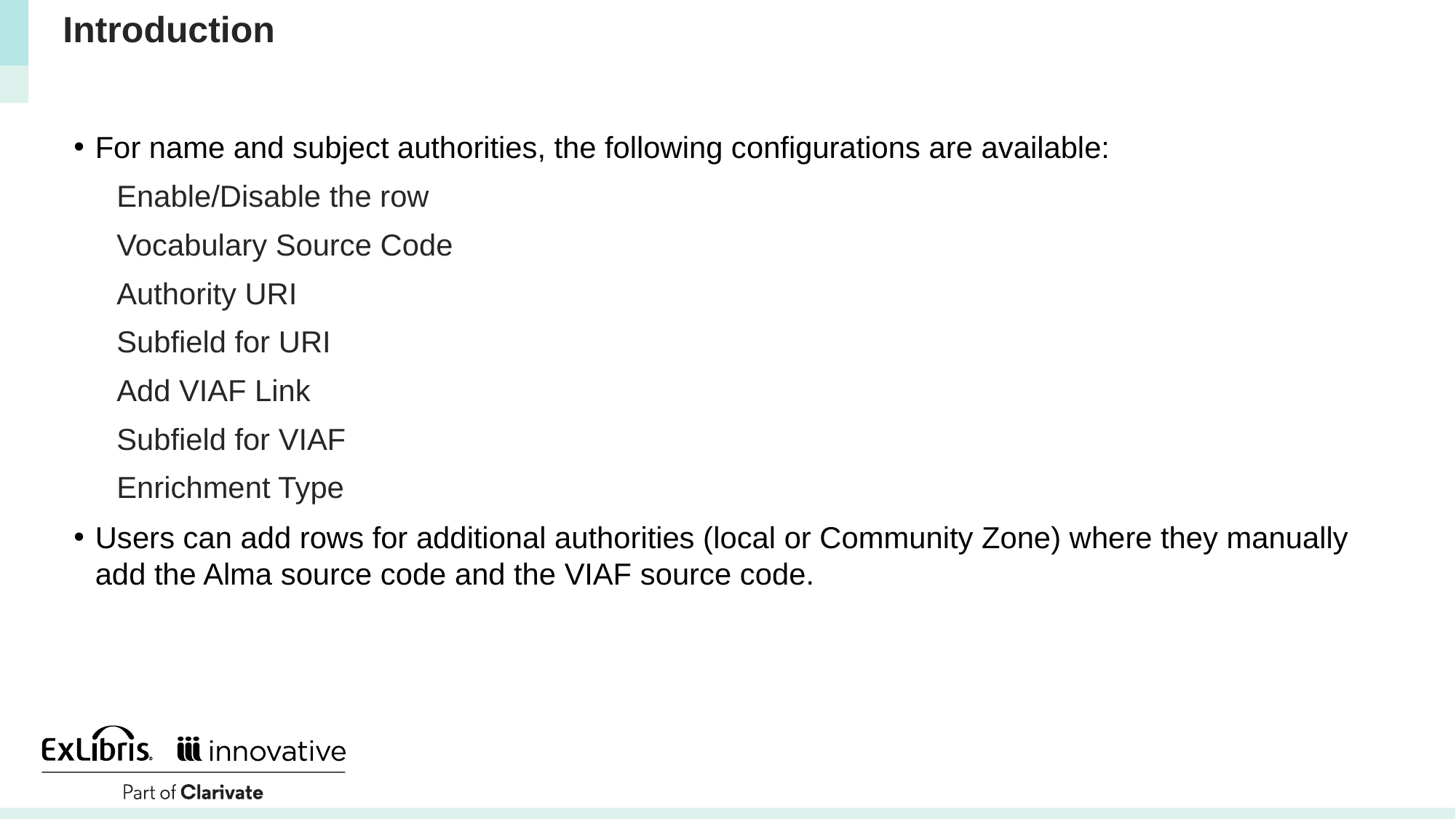

# Introduction
For name and subject authorities, the following configurations are available:
Enable/Disable the row
Vocabulary Source Code
Authority URI
Subfield for URI
Add VIAF Link
Subfield for VIAF
Enrichment Type
Users can add rows for additional authorities (local or Community Zone) where they manually add the Alma source code and the VIAF source code.